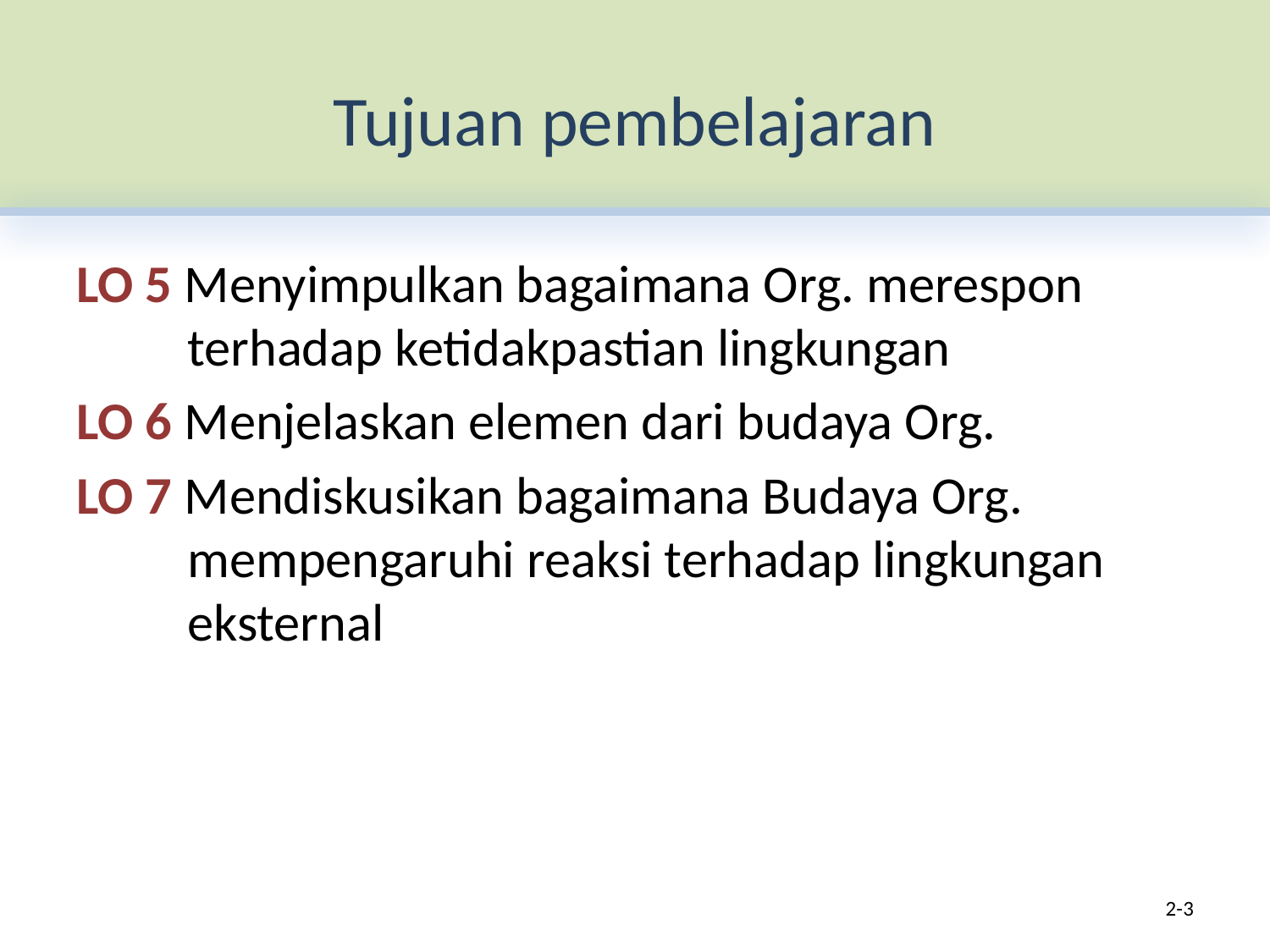

# Tujuan pembelajaran
LO 5 Menyimpulkan bagaimana Org. merespon terhadap ketidakpastian lingkungan
LO 6 Menjelaskan elemen dari budaya Org.
LO 7 Mendiskusikan bagaimana Budaya Org. mempengaruhi reaksi terhadap lingkungan eksternal
2-3